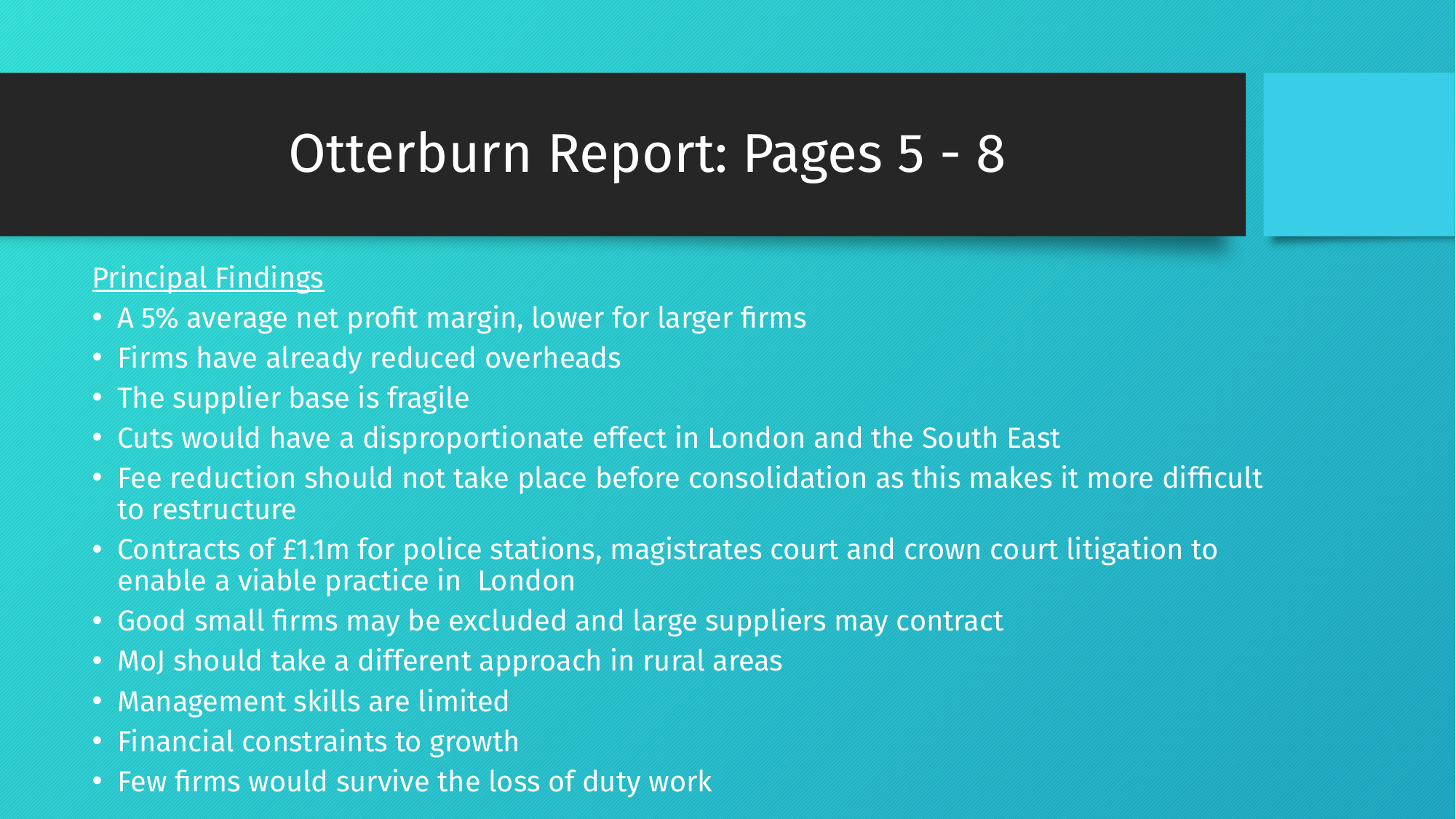

# Otterburn Report: Pages 5 - 8
Principal Findings
A 5% average net profit margin, lower for larger firms
Firms have already reduced overheads
The supplier base is fragile
Cuts would have a disproportionate effect in London and the South East
Fee reduction should not take place before consolidation as this makes it more difficult to restructure
Contracts of £1.1m for police stations, magistrates court and crown court litigation to enable a viable practice in  London
Good small firms may be excluded and large suppliers may contract
MoJ should take a different approach in rural areas
Management skills are limited
Financial constraints to growth
Few firms would survive the loss of duty work